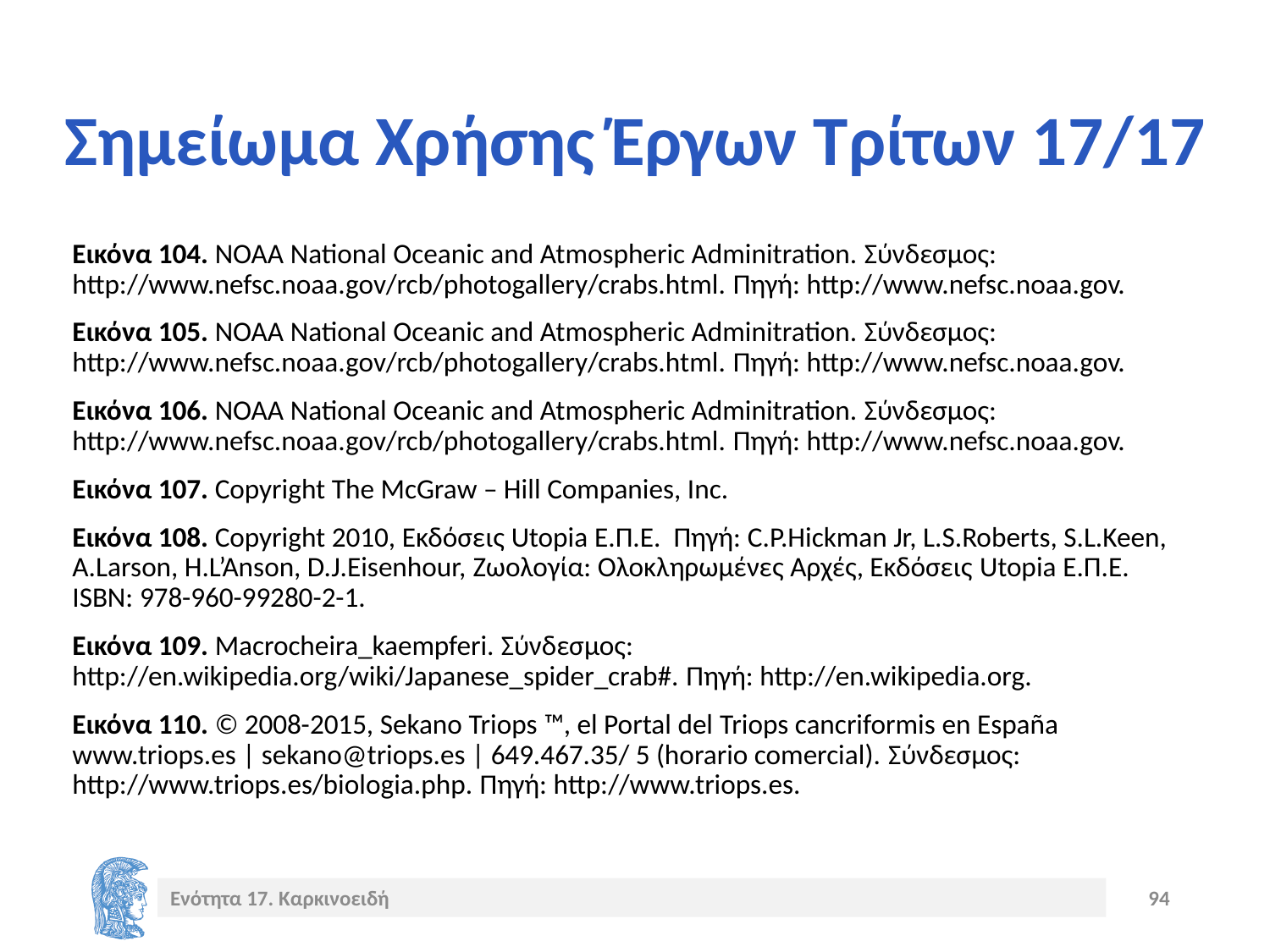

# Σημείωμα Χρήσης Έργων Τρίτων 17/17
Εικόνα 104. ΝΟΑΑ National Oceanic and Atmospheric Adminitration. Σύνδεσμος: http://www.nefsc.noaa.gov/rcb/photogallery/crabs.html. Πηγή: http://www.nefsc.noaa.gov.
Εικόνα 105. ΝΟΑΑ National Oceanic and Atmospheric Adminitration. Σύνδεσμος: http://www.nefsc.noaa.gov/rcb/photogallery/crabs.html. Πηγή: http://www.nefsc.noaa.gov.
Εικόνα 106. ΝΟΑΑ National Oceanic and Atmospheric Adminitration. Σύνδεσμος: http://www.nefsc.noaa.gov/rcb/photogallery/crabs.html. Πηγή: http://www.nefsc.noaa.gov.
Εικόνα 107. Copyright The McGraw – Hill Companies, Inc.
Εικόνα 108. Copyright 2010, Εκδόσεις Utopia Ε.Π.Ε.  Πηγή: C.P.Hickman Jr, L.S.Roberts, S.L.Keen, A.Larson, H.L’Anson, D.J.Eisenhour, Ζωολογία: Ολοκληρωμένες Αρχές, Εκδόσεις Utopia Ε.Π.Ε.  ISBN: 978-960-99280-2-1.
Εικόνα 109. Macrocheira_kaempferi. Σύνδεσμος: http://en.wikipedia.org/wiki/Japanese_spider_crab#. Πηγή: http://en.wikipedia.org.
Εικόνα 110. © 2008-2015, Sekano Triops ™, el Portal del Triops cancriformis en España
www.triops.es | sekano@triops.es | 649.467.35/ 5 (horario comercial). Σύνδεσμος: http://www.triops.es/biologia.php. Πηγή: http://www.triops.es.

Ενότητα 17. Καρκινοειδή
94